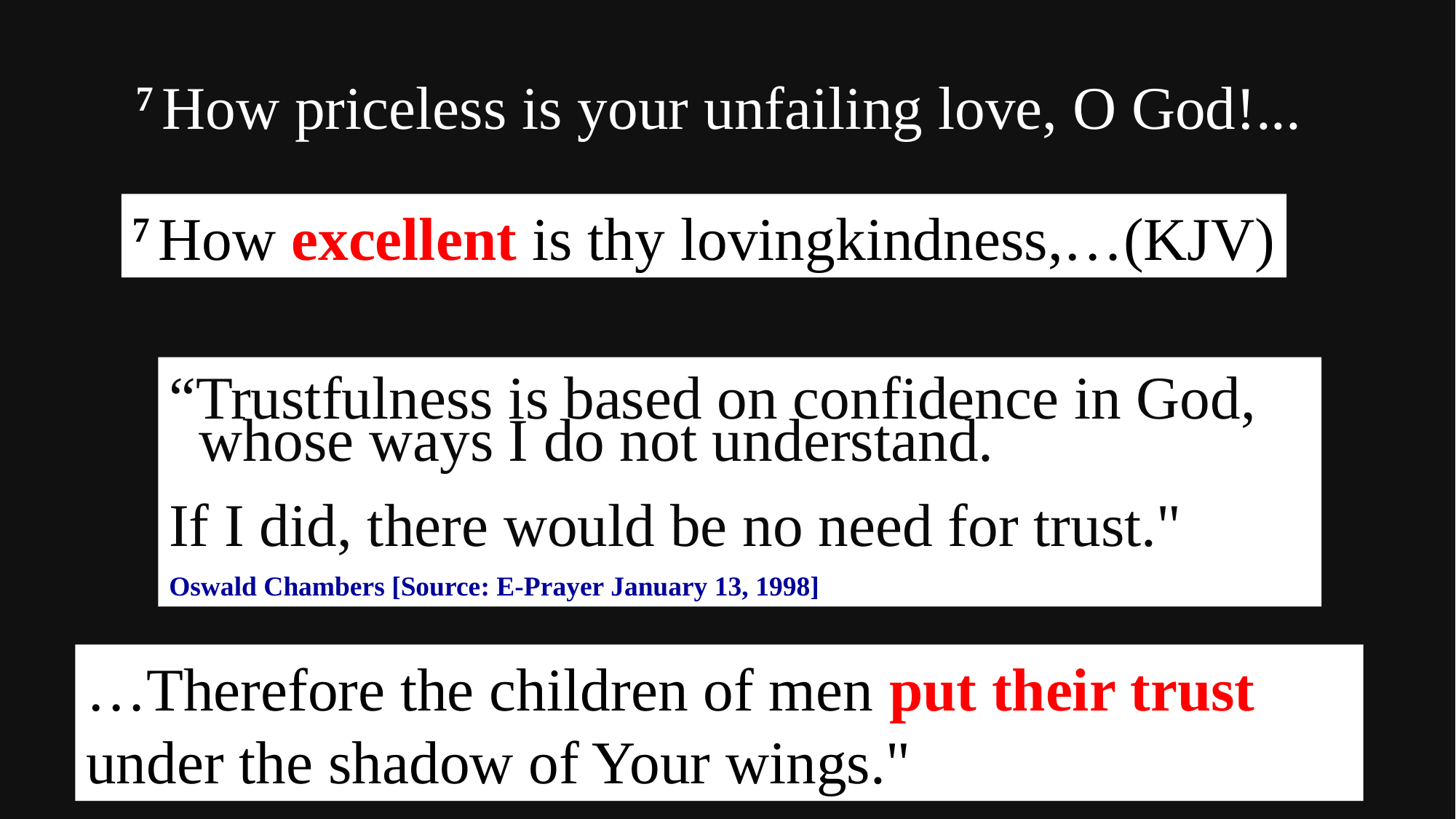

7 How priceless is your unfailing love, O God!...
7 How excellent is thy lovingkindness,…(KJV)

“Trustfulness is based on confidence in God,
  whose ways I do not understand.

If I did, there would be no need for trust."
Oswald Chambers [Source: E-Prayer January 13, 1998]
…Therefore the children of men put their trust under the shadow of Your wings."